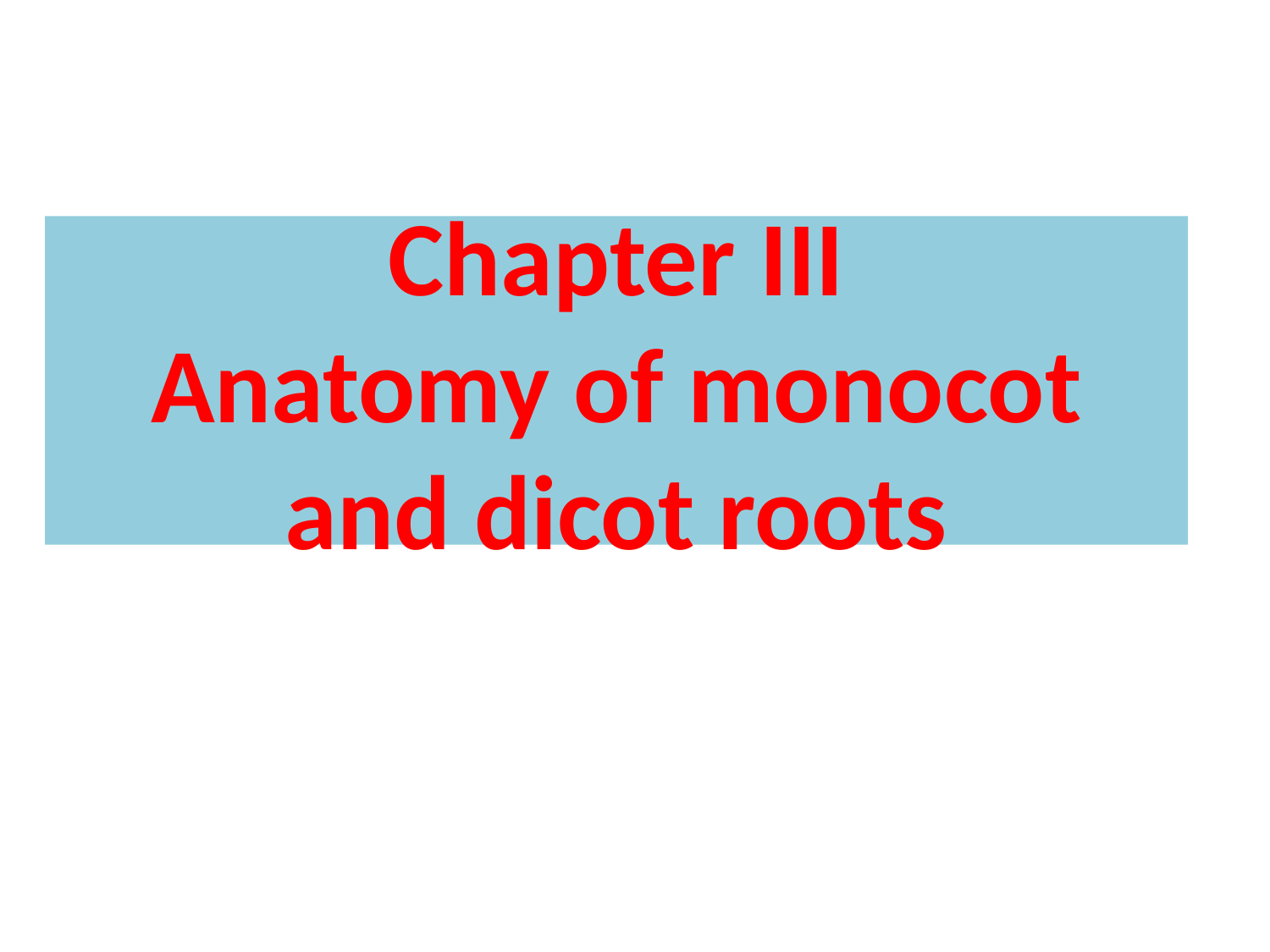

# Chapter III Anatomy of monocot and dicot roots